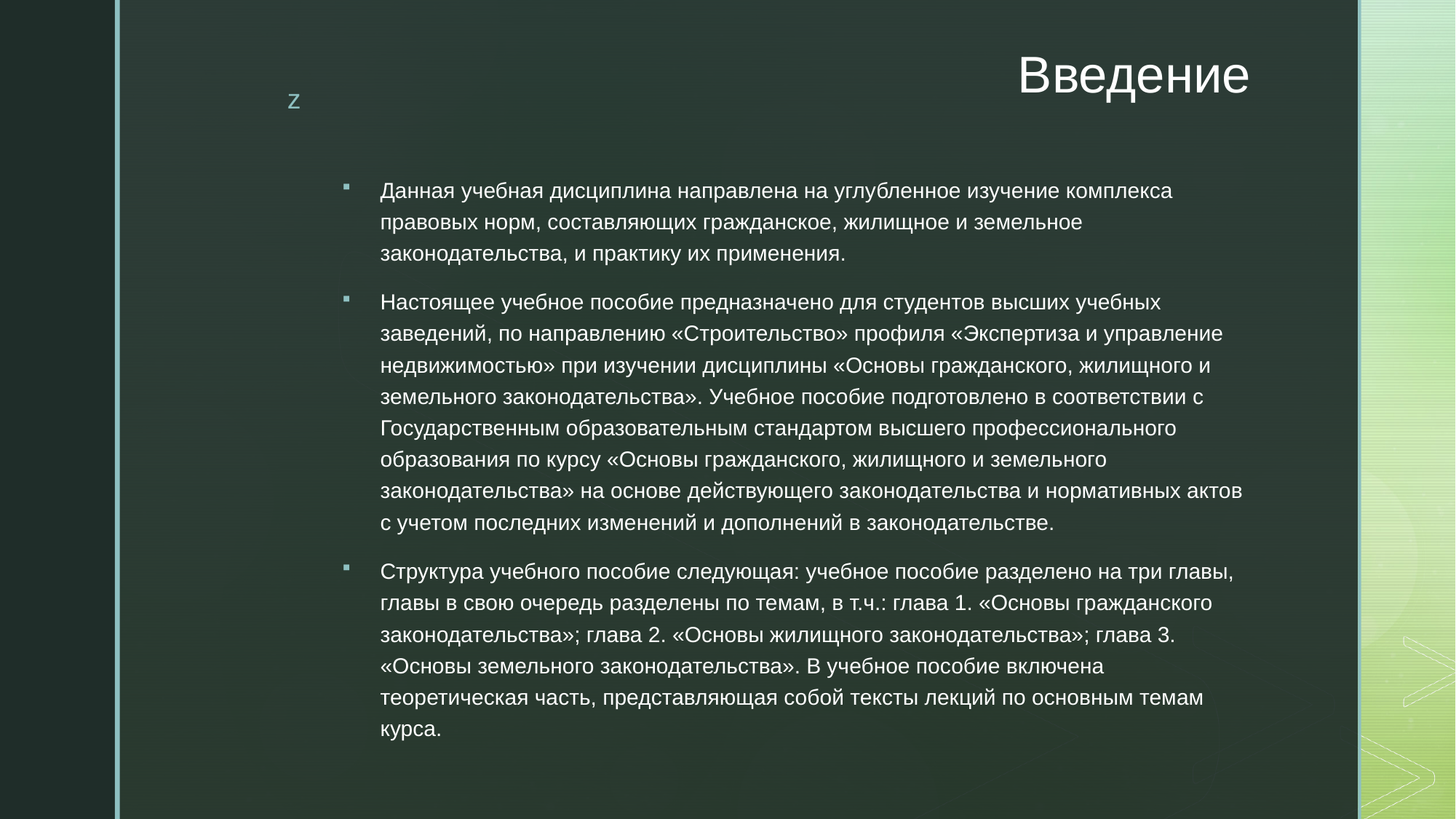

# Введение
Данная учебная дисциплина направлена на углубленное изучение комплекса правовых норм, составляющих гражданское, жилищное и земельное законодательства, и практику их применения.
Настоящее учебное пособие предназначено для студентов высших учебных заведений, по направлению «Строительство» профиля «Экспертиза и управление недвижимостью» при изучении дисциплины «Основы гражданского, жилищного и земельного законодательства». Учебное пособие подготовлено в соответствии с Государственным образовательным стандартом высшего профессионального образования по курсу «Основы гражданского, жилищного и земельного законодательства» на основе действующего законодательства и нормативных актов с учетом последних изменений и дополнений в законодательстве.
Структура учебного пособие следующая: учебное пособие разделено на три главы, главы в свою очередь разделены по темам, в т.ч.: глава 1. «Основы гражданского законодательства»; глава 2. «Основы жилищного законодательства»; глава 3. «Основы земельного законодательства». В учебное пособие включена теоретическая часть, представляющая собой тексты лекций по основным темам курса.